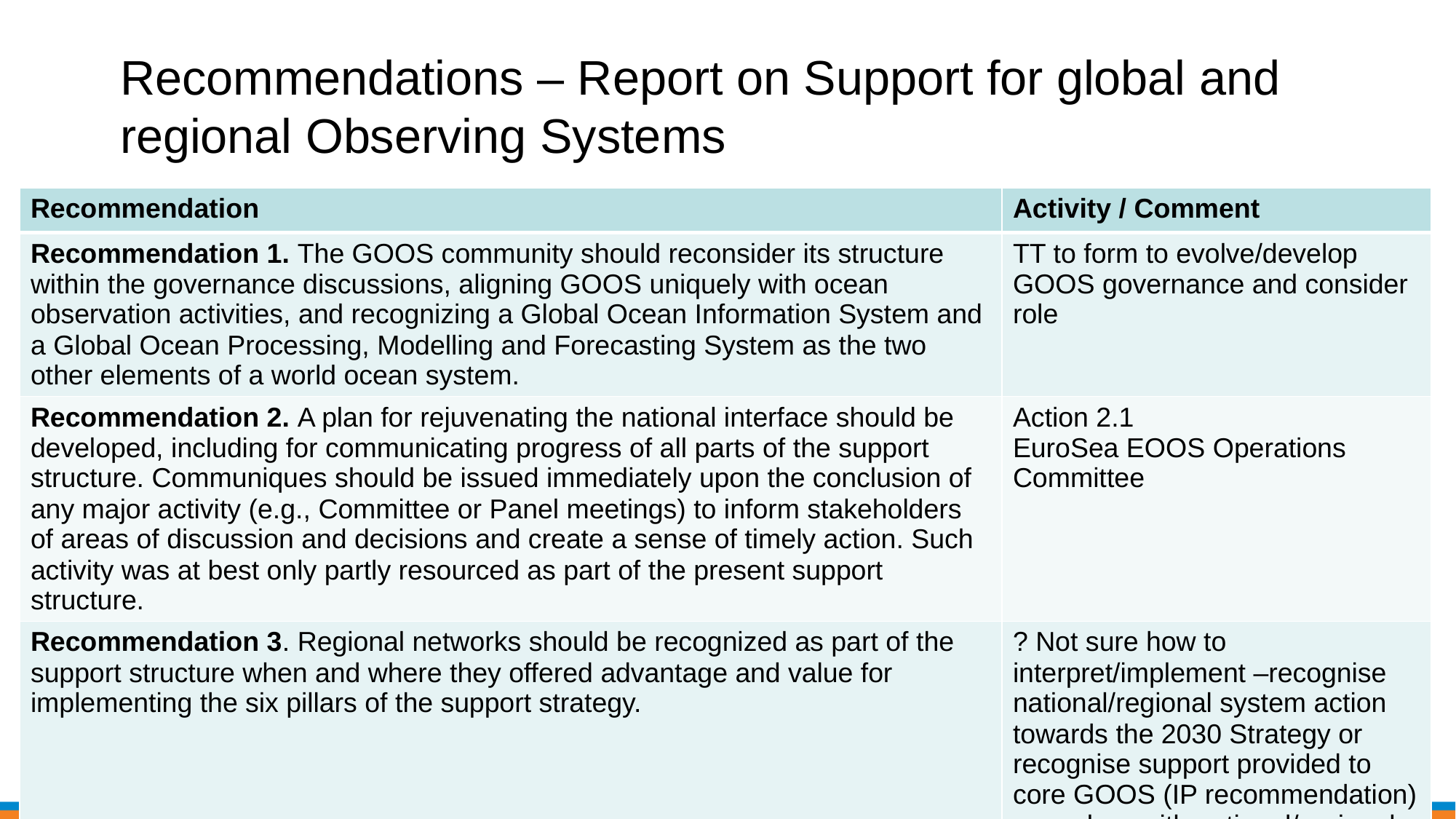

# Recommendations – Report on Support for global and regional Observing Systems
| Recommendation | Activity / Comment |
| --- | --- |
| Recommendation 1. The GOOS community should reconsider its structure within the governance discussions, aligning GOOS uniquely with ocean observation activities, and recognizing a Global Ocean Information System and a Global Ocean Processing, Modelling and Forecasting System as the two other elements of a world ocean system. | TT to form to evolve/develop GOOS governance and consider role |
| Recommendation 2. A plan for rejuvenating the national interface should be developed, including for communicating progress of all parts of the support structure. Communiques should be issued immediately upon the conclusion of any major activity (e.g., Committee or Panel meetings) to inform stakeholders of areas of discussion and decisions and create a sense of timely action. Such activity was at best only partly resourced as part of the present support structure. | Action 2.1 EuroSea EOOS Operations Committee |
| Recommendation 3. Regional networks should be recognized as part of the support structure when and where they offered advantage and value for implementing the six pillars of the support strategy. | ? Not sure how to interpret/implement –recognise national/regional system action towards the 2030 Strategy or recognise support provided to core GOOS (IP recommendation) – explore with national/regional systems? |
| Recommendation 4. Experimental and ad hoc research contributions to observations, data and information management and modelling and forecasting should be recognized, but not necessarily coordinated through the support structure. Research use of products and system services should be captured in the user and uptake strategy. | OK. This is the general policy today |
| Recommendation 5. A plan for show casing user uptake and energising the dialogue with the user community more generally should be developed. Such an activity was presently not resourced as part of the support structure. | GOOS Use cases, GRA Use Case, OECD value of observations work underway, develop towards more strategic activity? |
| Recommendation 6. A small study group should be formed from the major supporters of capacity building, education, and training to provide guidance on how activities should be identified, prioritised and executed within the framework of support. | Similar to conclusions of IP. Work on actions, with partners. The recommendation notes guidance from external, this is good advice, however GOOS should also be clear on what it sees as the gaps |
| Recommendation 7. A high-level description of the architecture of the ocean system should be developed and put out for public comment and feedback. The architecture should include clearly delineated observation, information and data management, and production and forecasting elements and a virtual 'cloud of support' that ensures it operates effectively as a system, with effective connectivity internally and externally. | Articulate the GOOS raison d’etre and how it functions has come up this SC. It will be a communications priority. The discussion around structure is ongoing. GOOS networks are involved in data flow by the very nature of oceanography, greater efficiency and automation, but no interest? Perhaps more symbiotic relationship with data management? Each with roles. GOOS would benefit from a structure for this interface. |
| Recommendation 8. The framework for support should be further developed, along with a 5-10-year strategy based on the guidance provided in this Report. | Underway in the IP and other actions, the input includes this report, but also the SC, the GOOS elements, sponsors, community, funders, and analysis. |
| Recommendation 9. The community supporting relevant ocean activities should be engaged to renovate and rejuvenate the current hub-and-spoke arrangement, consistent with whatever changes in governance that might be agreed elsewhere, and following the other Recommendations and Findings of this Report. The change should be in place by 2025 and follow the roadmap outlined in this study. | Engaging the (funding) community in a dialogue about building GOOS to deliver what is needed is effectively what the ‘big’ ask is about. This will happen 2021/2022. |
|  |  |
|  |  |